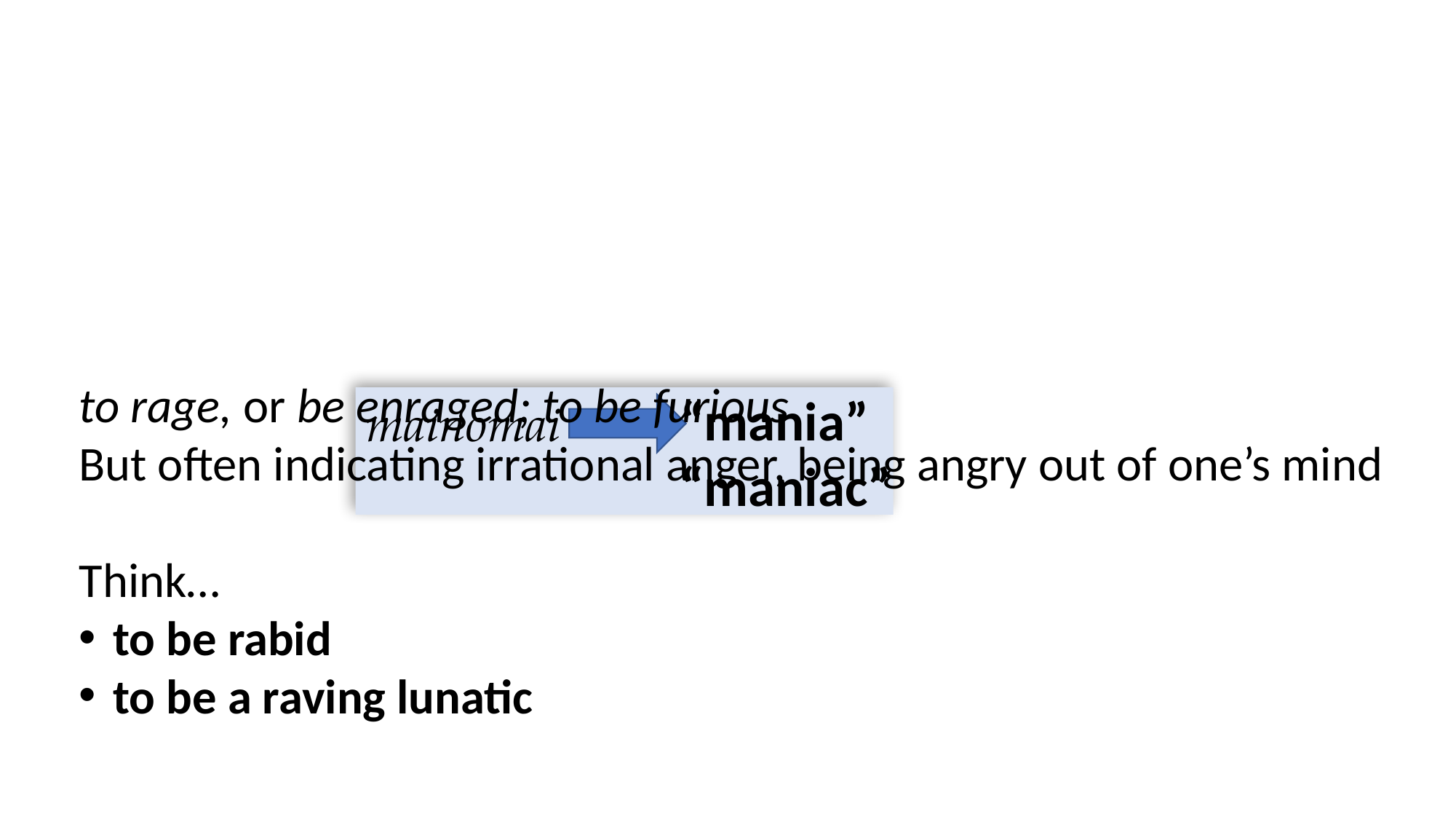

to rage, or be enraged; to be furious
But often indicating irrational anger, being angry out of one’s mind

Think…
to be rabid
to be a raving lunatic
“mania”
“maniac”
mainomai